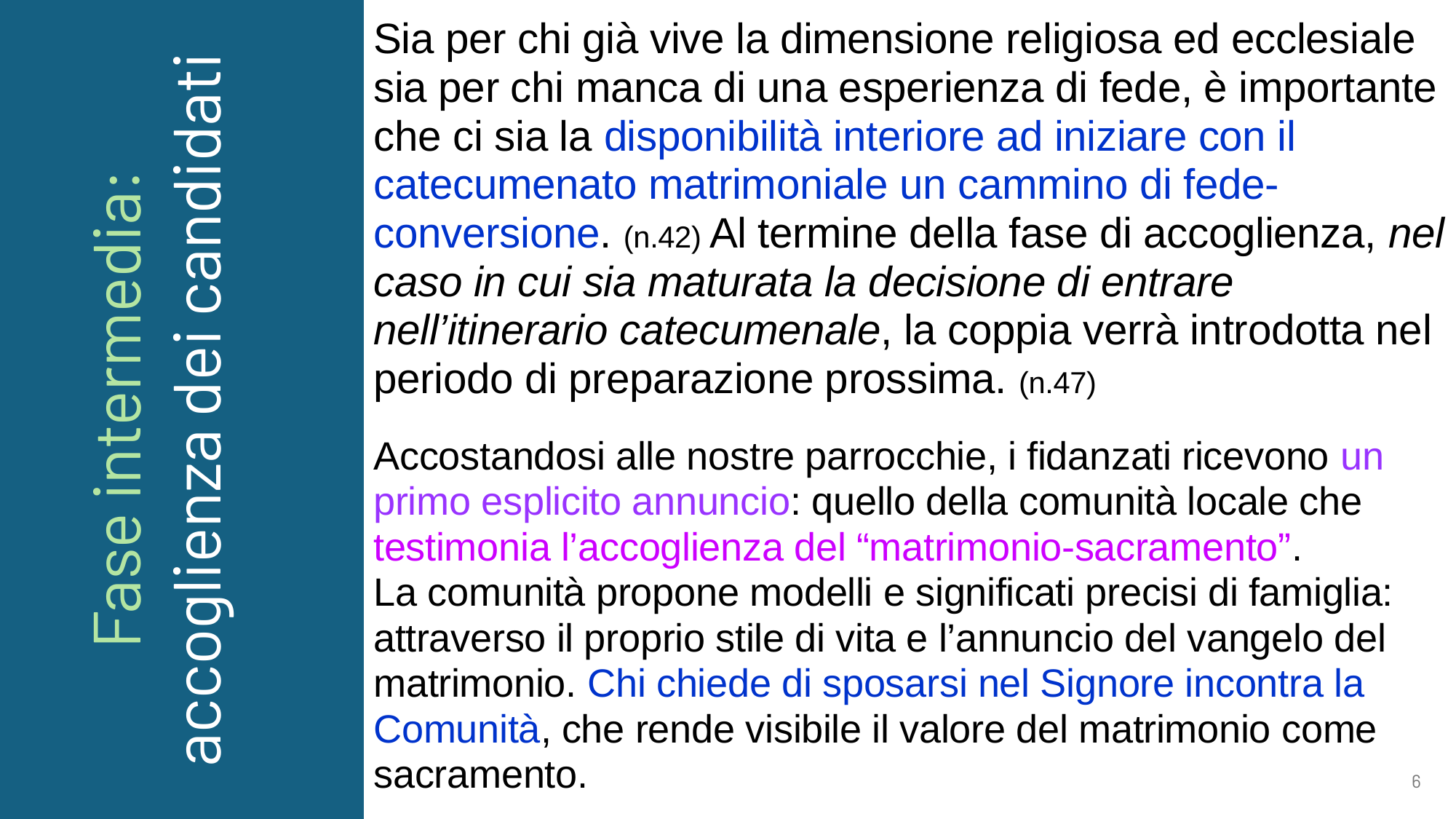

Sia per chi già vive la dimensione religiosa ed ecclesiale sia per chi manca di una esperienza di fede, è importante che ci sia la disponibilità interiore ad iniziare con il catecumenato matrimoniale un cammino di fede-conversione. (n.42) Al termine della fase di accoglienza, nel caso in cui sia maturata la decisione di entrare nell’itinerario catecumenale, la coppia verrà introdotta nel periodo di preparazione prossima. (n.47)

Accostandosi alle nostre parrocchie, i fidanzati ricevono un primo esplicito annuncio: quello della comunità locale che testimonia l’accoglienza del “matrimonio-sacramento”.
La comunità propone modelli e significati precisi di famiglia: attraverso il proprio stile di vita e l’annuncio del vangelo del matrimonio. Chi chiede di sposarsi nel Signore incontra la Comunità, che rende visibile il valore del matrimonio come sacramento.
# Fase intermedia: accoglienza dei candidati
6